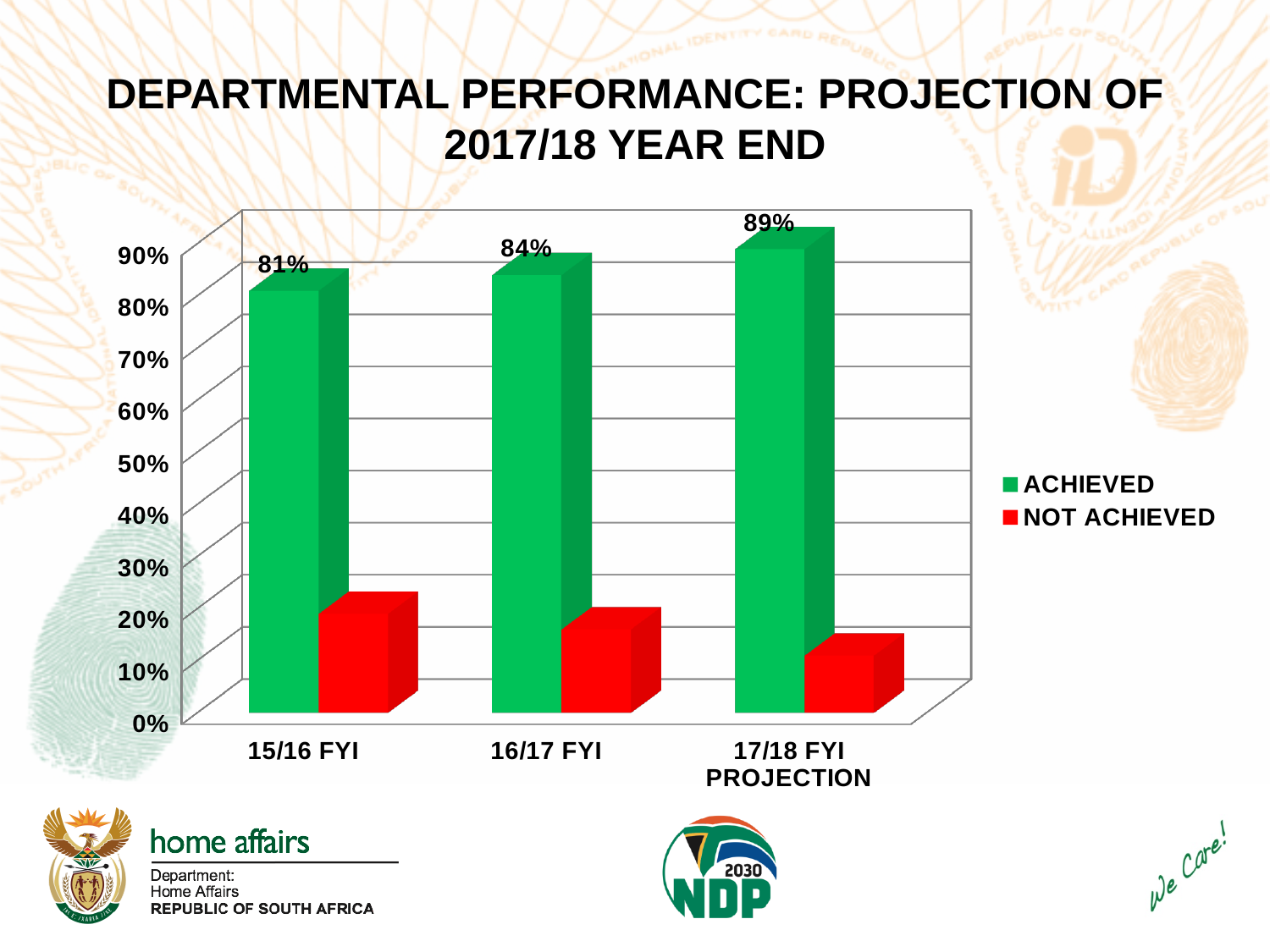

# DEPARTMENTAL PERFORMANCE: PROJECTION OF 2017/18 YEAR END

[unsupported chart]